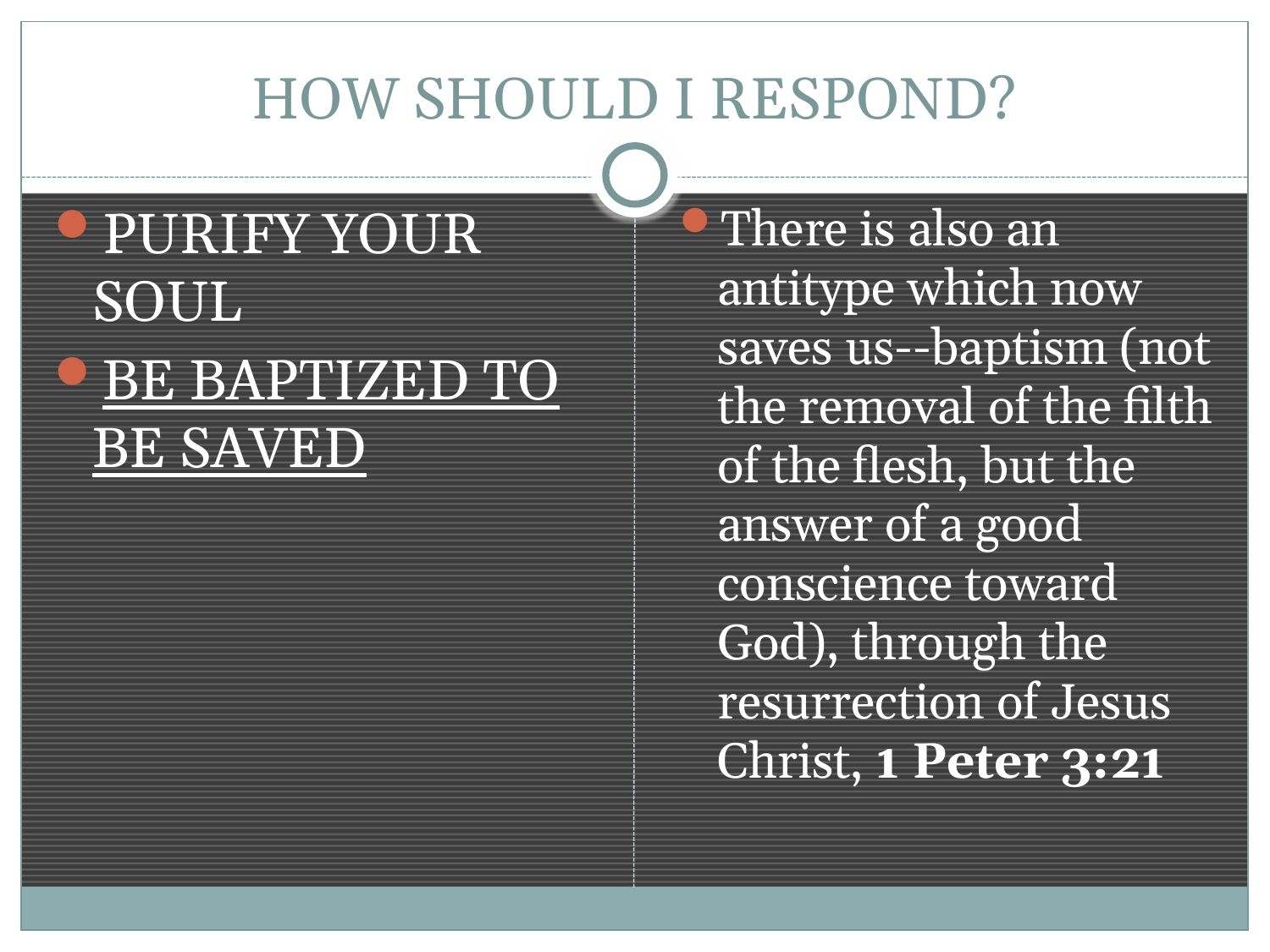

# HOW SHOULD I RESPOND?
PURIFY YOUR SOUL
BE BAPTIZED TO BE SAVED
There is also an antitype which now saves us--baptism (not the removal of the filth of the flesh, but the answer of a good conscience toward God), through the resurrection of Jesus Christ, 1 Peter 3:21